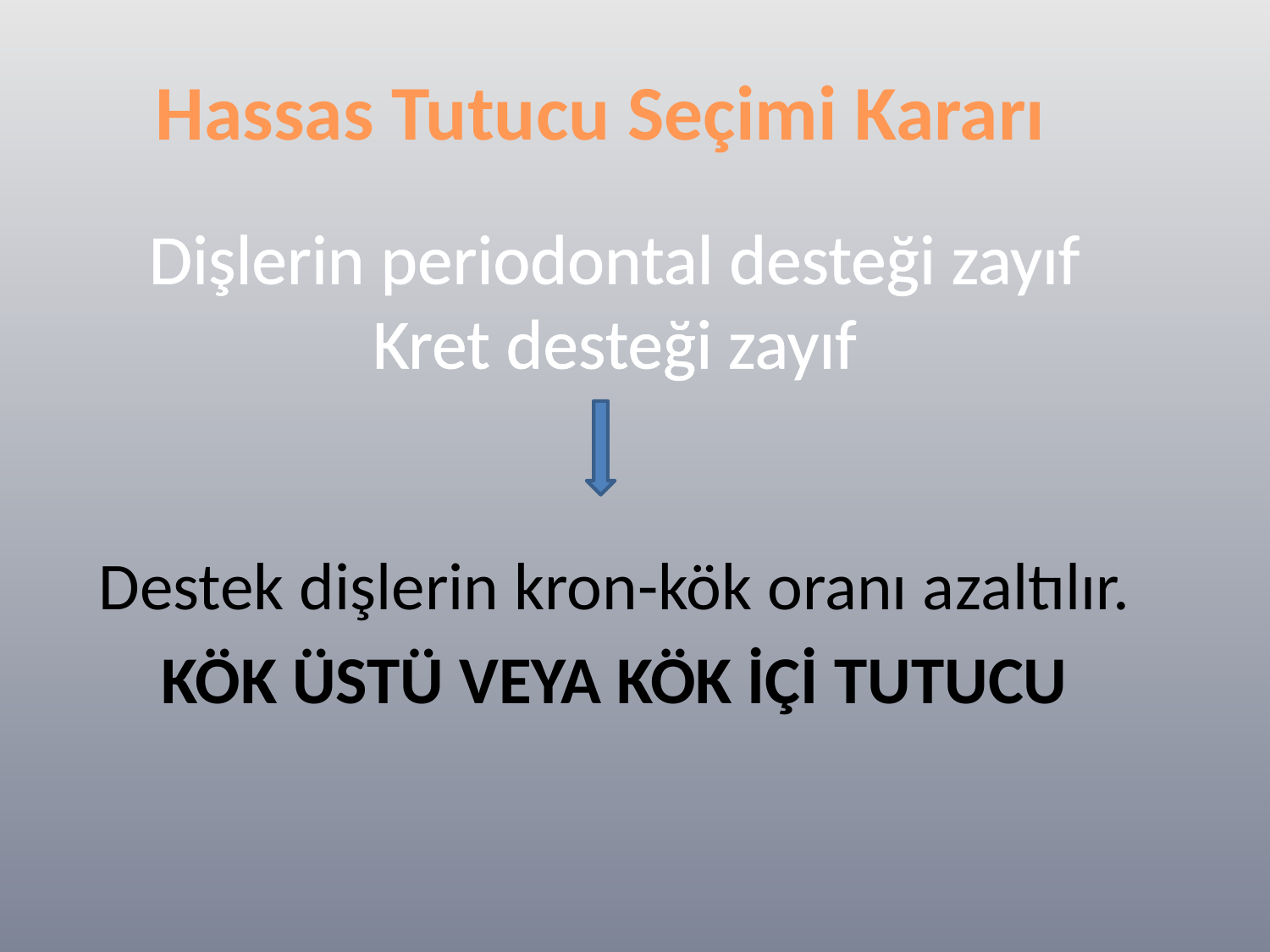

# Hassas Tutucu Seçimi Kararı
Dişlerin periodontal desteği zayıf
Kret desteği zayıf

Destek dişlerin kron-kök oranı azaltılır.
KÖK ÜSTÜ VEYA KÖK İÇİ TUTUCU